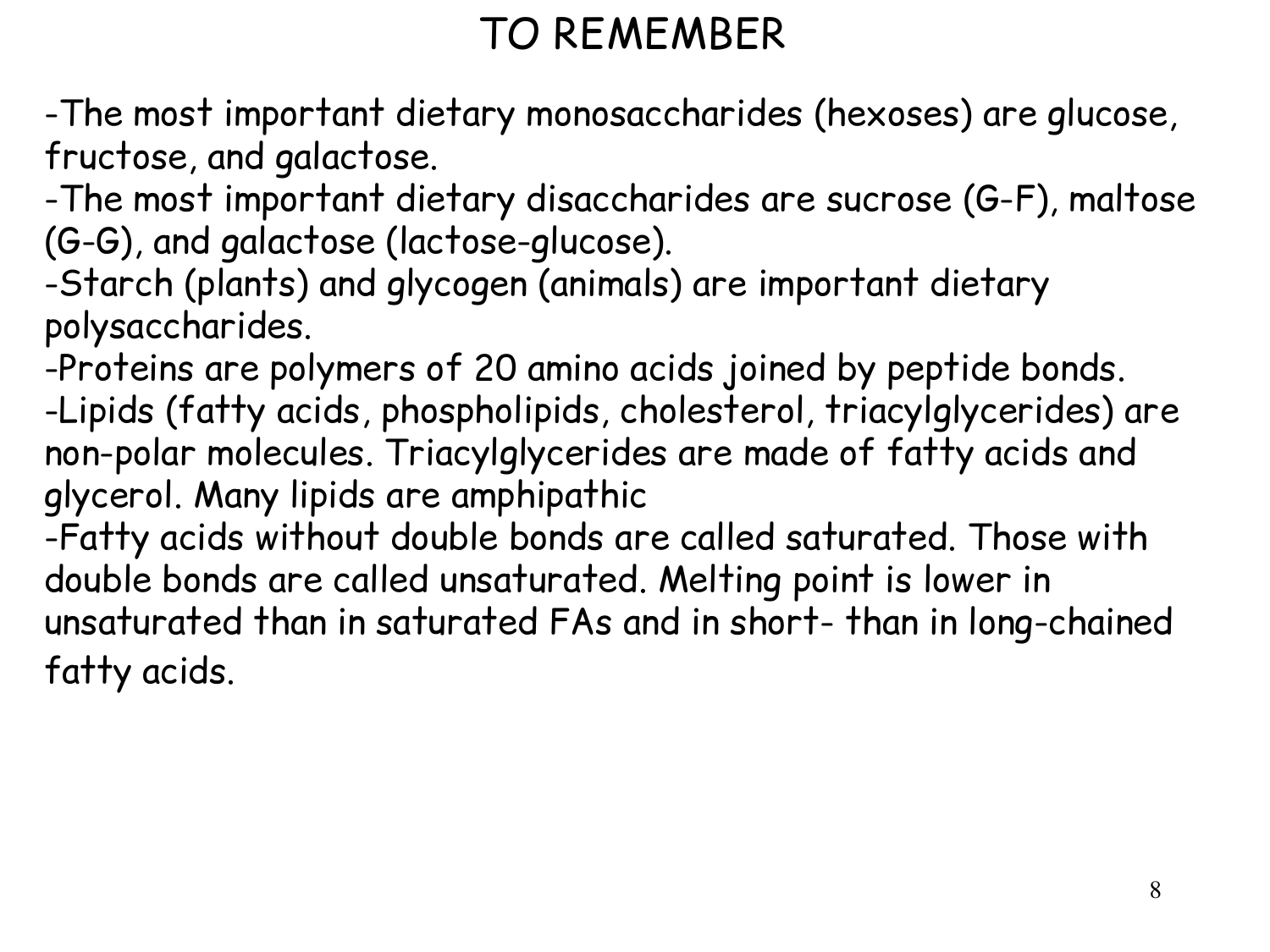

TO REMEMBER

-The most important dietary monosaccharides (hexoses) are glucose, fructose, and galactose.
-The most important dietary disaccharides are sucrose (G-F), maltose (G-G), and galactose (lactose-glucose).
-Starch (plants) and glycogen (animals) are important dietary polysaccharides.
-Proteins are polymers of 20 amino acids joined by peptide bonds.
-Lipids (fatty acids, phospholipids, cholesterol, triacylglycerides) are non-polar molecules. Triacylglycerides are made of fatty acids and glycerol. Many lipids are amphipathic
-Fatty acids without double bonds are called saturated. Those with double bonds are called unsaturated. Melting point is lower in unsaturated than in saturated FAs and in short- than in long-chained fatty acids.

8